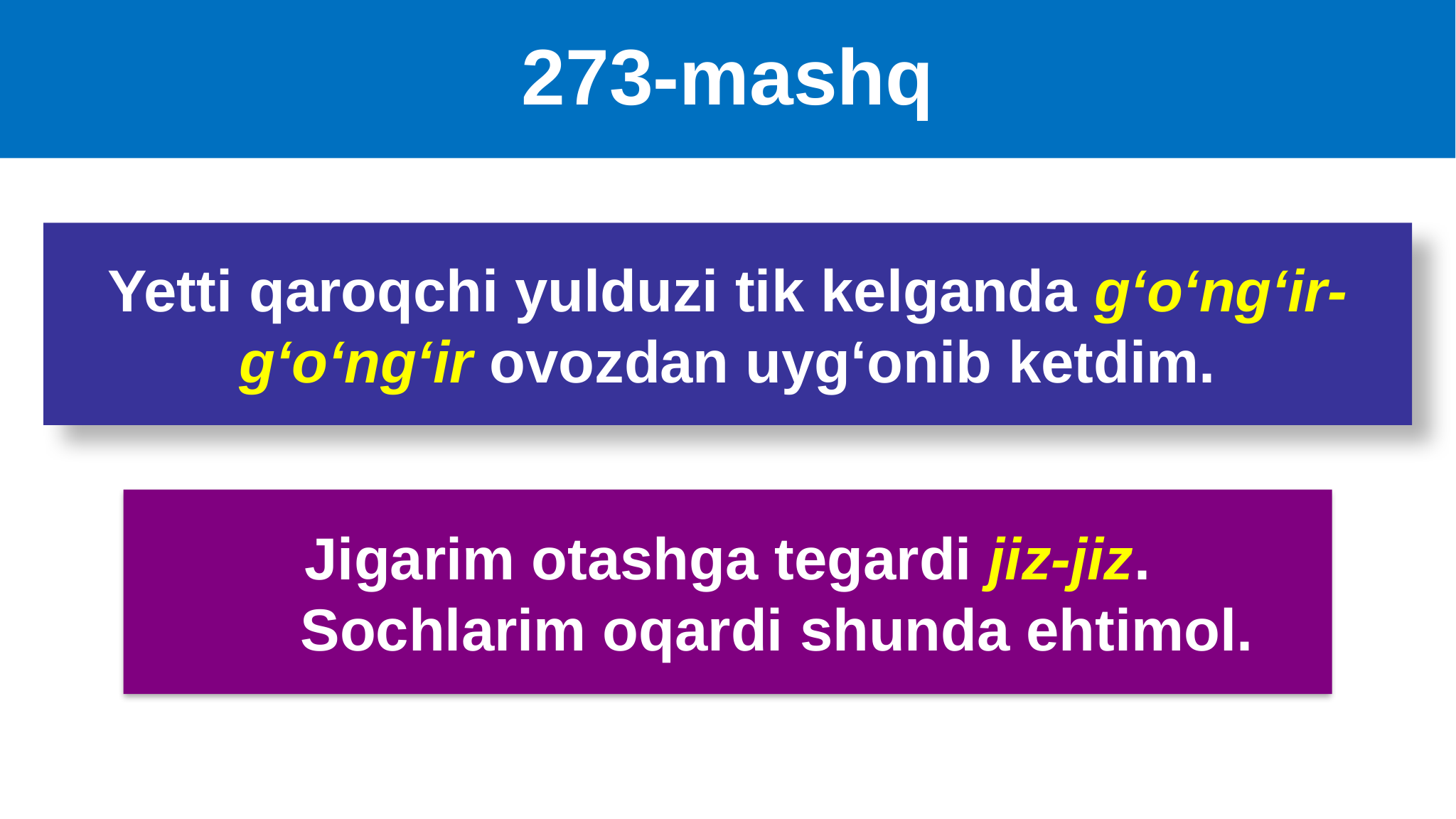

# 273-mashq
Yetti qaroqchi yulduzi tik kelganda g‘o‘ng‘ir-g‘o‘ng‘ir ovozdan uyg‘onib ketdim.
Jigarim otashga tegardi jiz-jiz.
      Sochlarim oqardi shunda ehtimol.